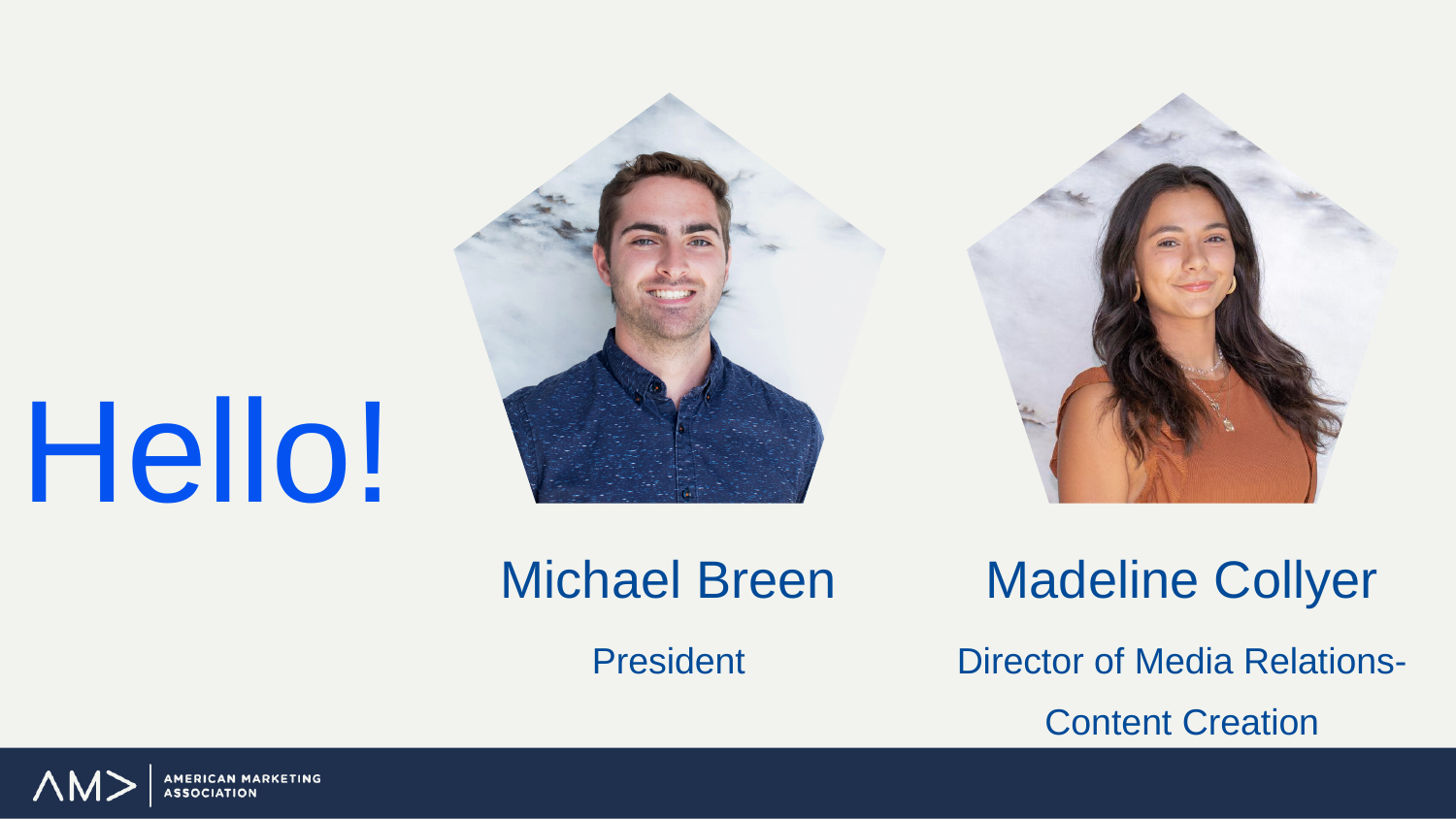

Hello!
Michael Breen
President
Madeline Collyer
Director of Media Relations- Content Creation